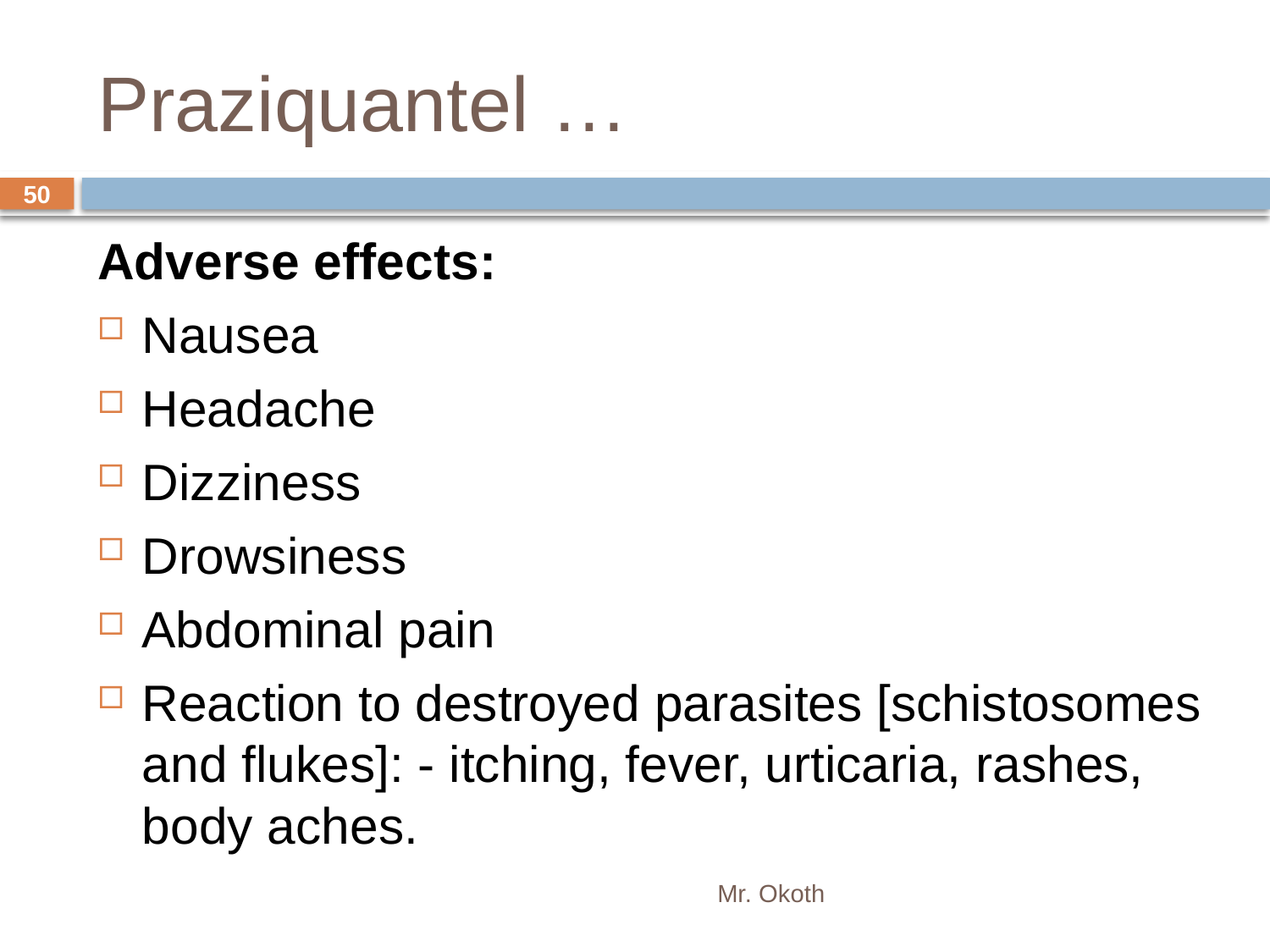

# Praziquantel …
50
Adverse effects:
Nausea
Headache
Dizziness
Drowsiness
Abdominal pain
Reaction to destroyed parasites [schistosomes and flukes]: - itching, fever, urticaria, rashes, body aches.
Mr. Okoth